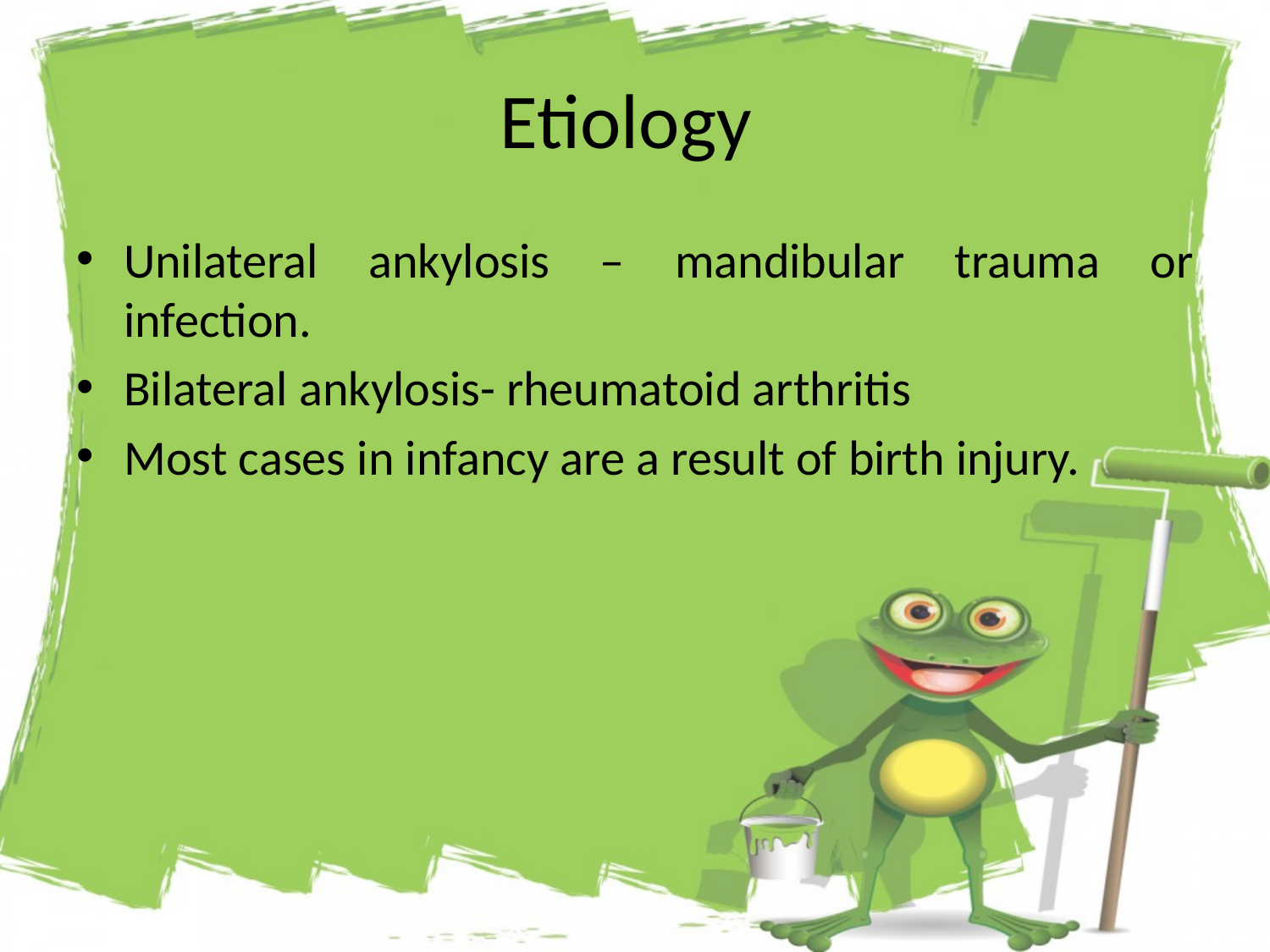

# Etiology
Unilateral ankylosis – mandibular trauma or infection.
Bilateral ankylosis- rheumatoid arthritis
Most cases in infancy are a result of birth injury.